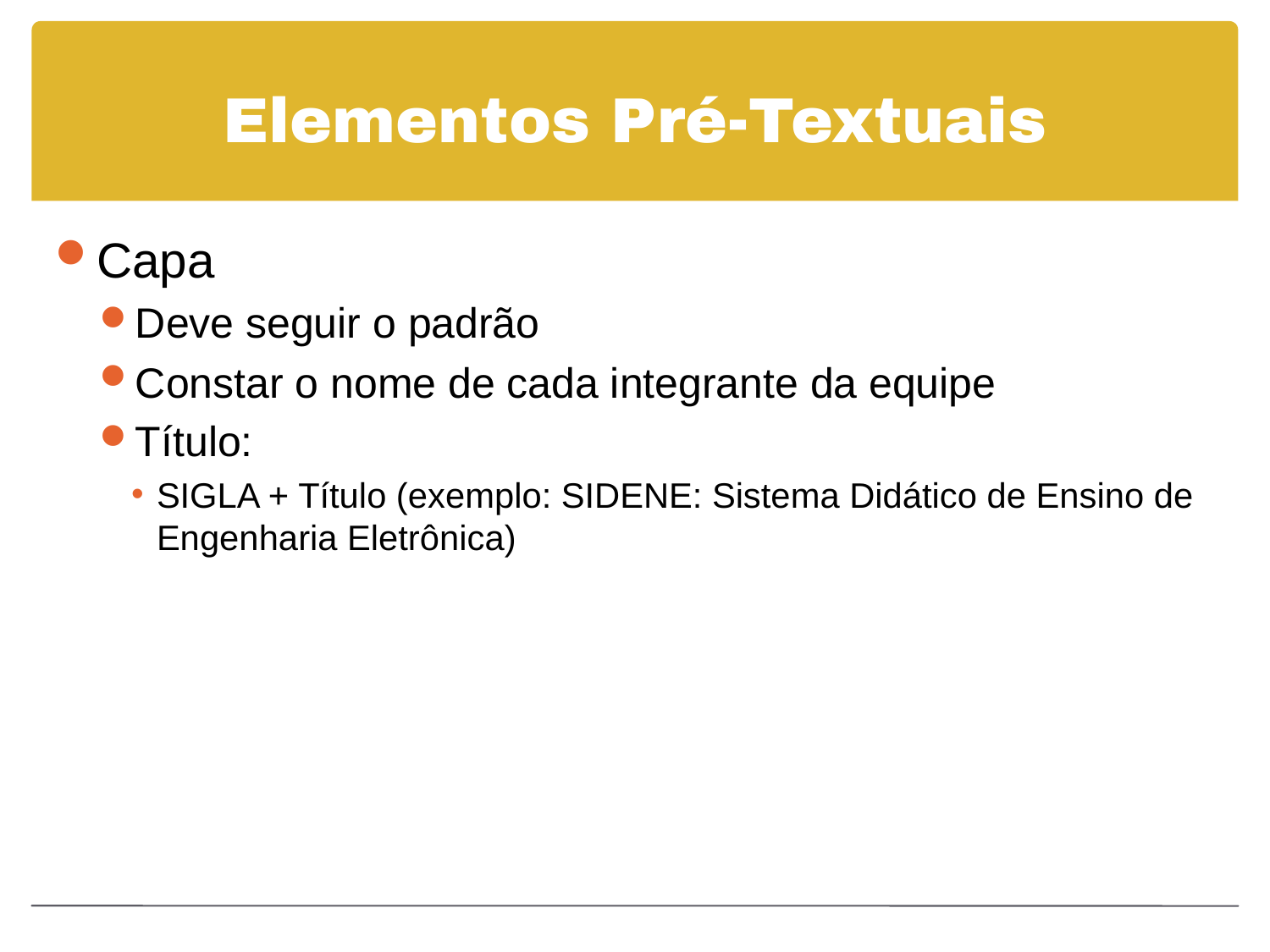

# Elementos Pré-Textuais
Capa
Deve seguir o padrão
Constar o nome de cada integrante da equipe
Título:
SIGLA + Título (exemplo: SIDENE: Sistema Didático de Ensino de Engenharia Eletrônica)